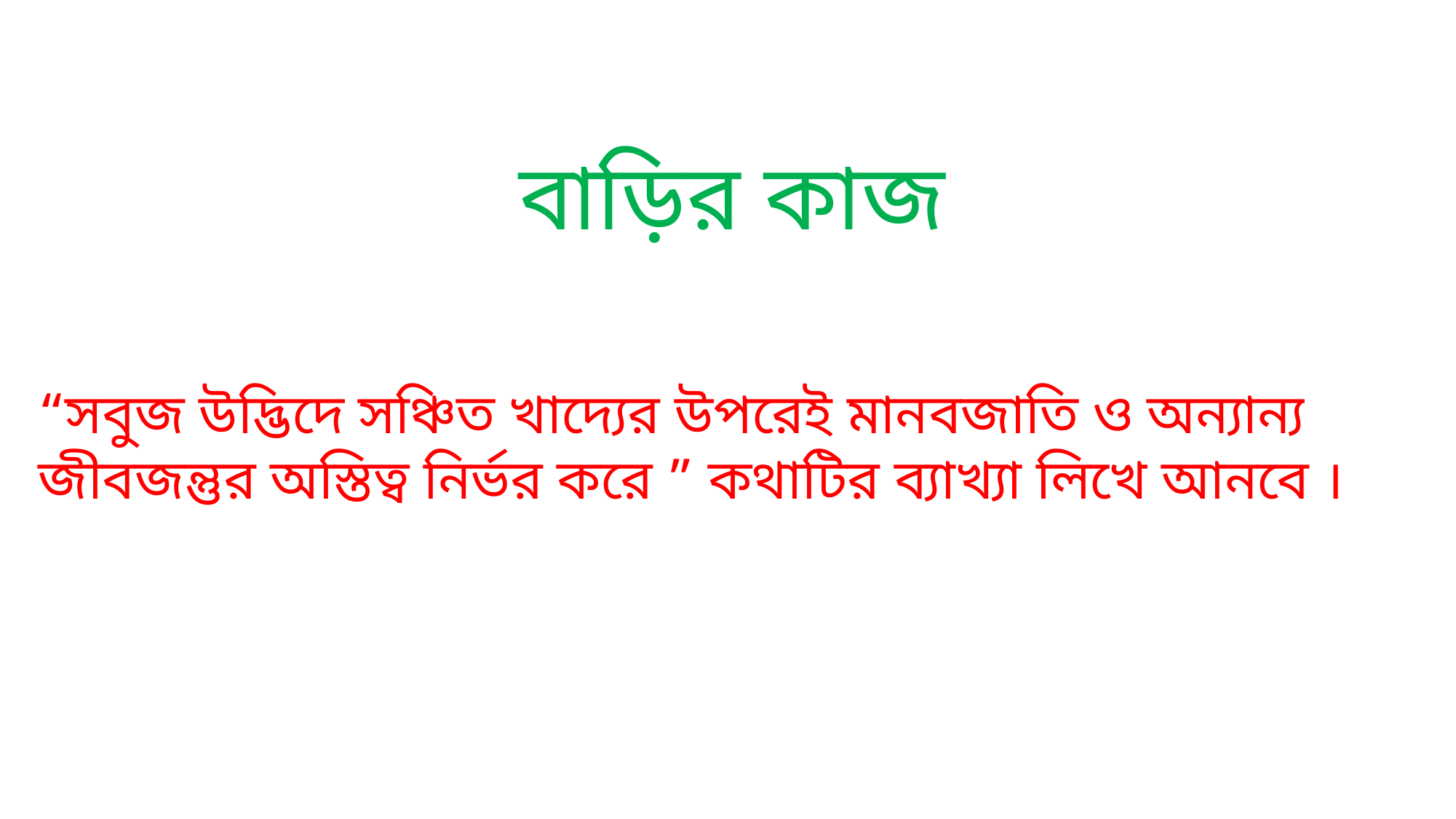

বাড়ির কাজ

“সবুজ উদ্ভিদে সঞ্চিত খাদ্যের উপরেই মানবজাতি ও অন্যান্য জীবজন্তুর অস্তিত্ব নির্ভর করে ” কথাটির ব্যাখ্যা লিখে আনবে ।